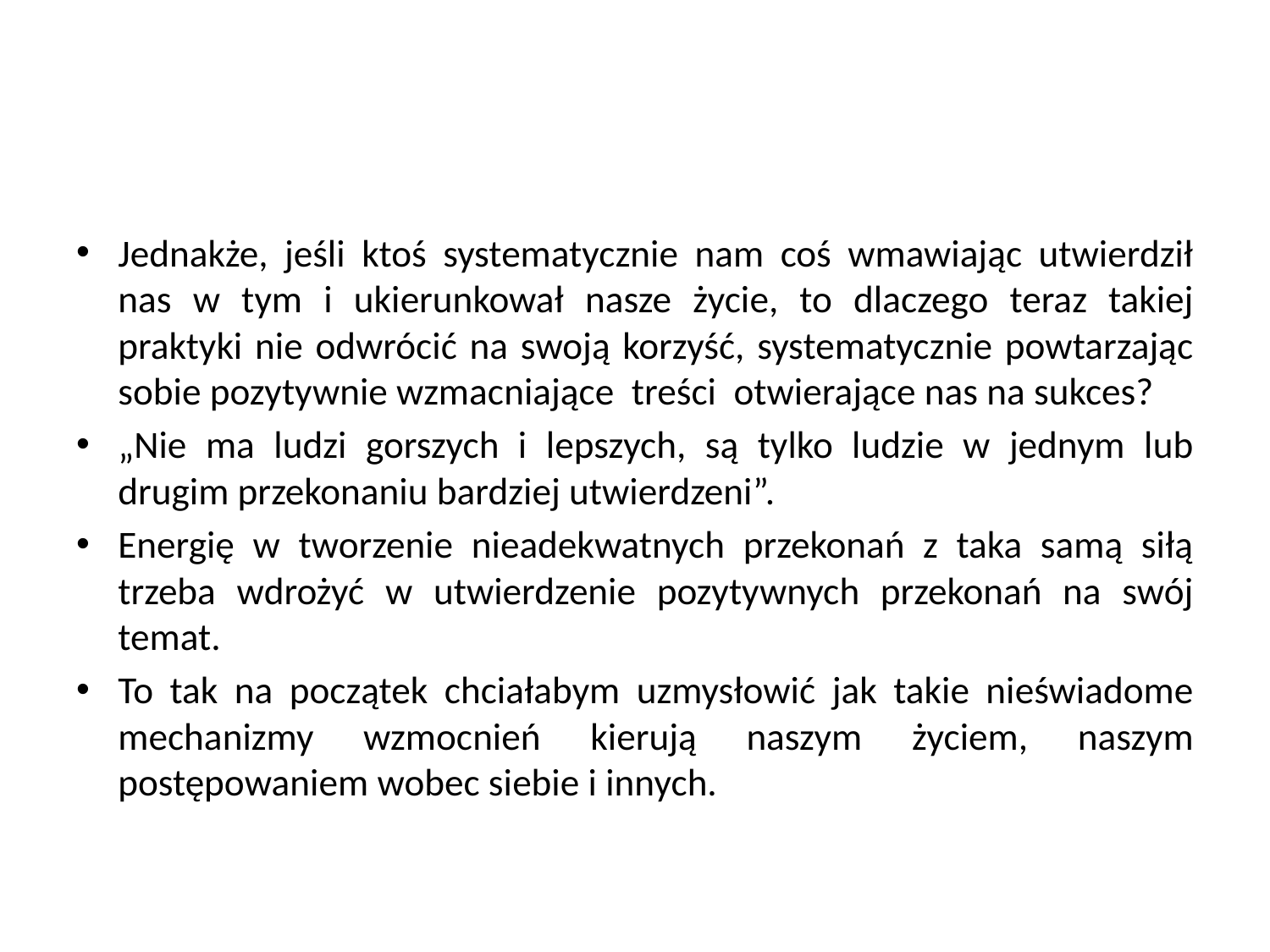

#
Jednakże, jeśli ktoś systematycznie nam coś wmawiając utwierdził nas w tym i ukierunkował nasze życie, to dlaczego teraz takiej praktyki nie odwrócić na swoją korzyść, systematycznie powtarzając sobie pozytywnie wzmacniające  treści  otwierające nas na sukces?
„Nie ma ludzi gorszych i lepszych, są tylko ludzie w jednym lub drugim przekonaniu bardziej utwierdzeni”.
Energię w tworzenie nieadekwatnych przekonań z taka samą siłą trzeba wdrożyć w utwierdzenie pozytywnych przekonań na swój temat.
To tak na początek chciałabym uzmysłowić jak takie nieświadome mechanizmy wzmocnień kierują naszym życiem, naszym postępowaniem wobec siebie i innych.